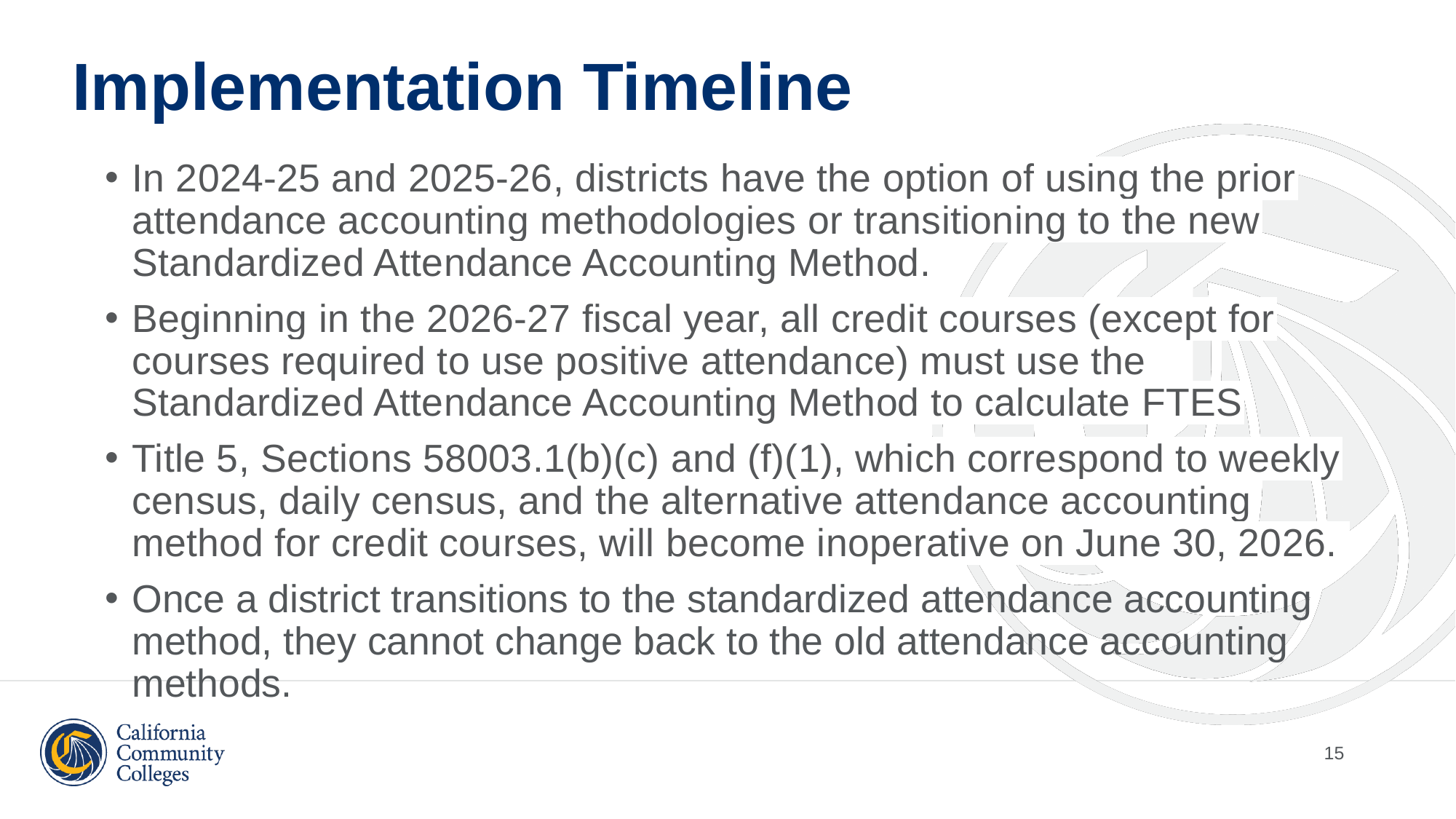

# Implementation Timeline
In 2024-25 and 2025-26, districts have the option of using the prior attendance accounting methodologies or transitioning to the new Standardized Attendance Accounting Method.
Beginning in the 2026-27 fiscal year, all credit courses (except for courses required to use positive attendance) must use the Standardized Attendance Accounting Method to calculate FTES
Title 5, Sections 58003.1(b)(c) and (f)(1), which correspond to weekly census, daily census, and the alternative attendance accounting method for credit courses, will become inoperative on June 30, 2026.
Once a district transitions to the standardized attendance accounting method, they cannot change back to the old attendance accounting methods.

15